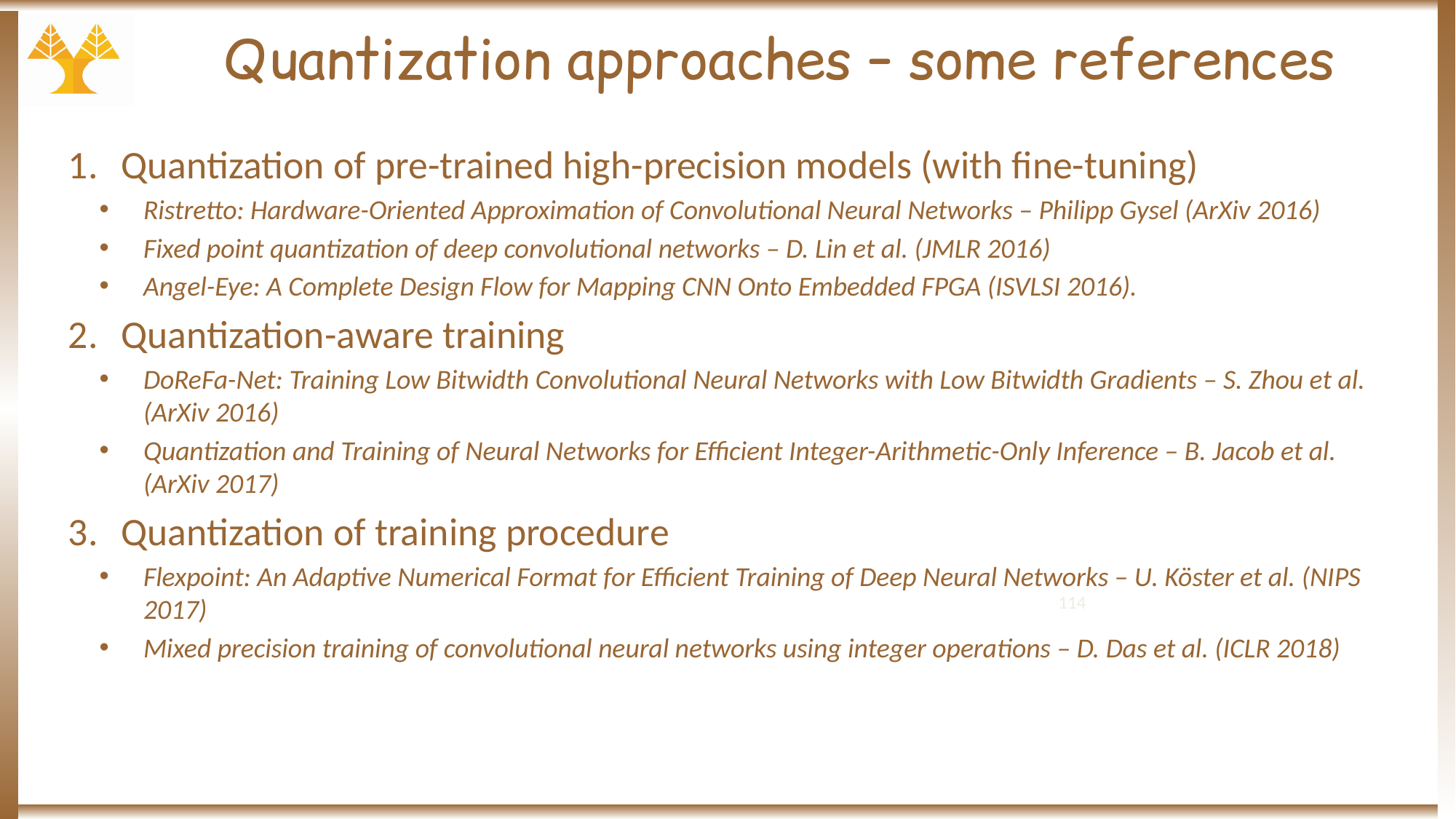

# Quantization approaches – some references
Quantization of pre-trained high-precision models (with fine-tuning)
Ristretto: Hardware-Oriented Approximation of Convolutional Neural Networks – Philipp Gysel (ArXiv 2016)
Fixed point quantization of deep convolutional networks – D. Lin et al. (JMLR 2016)
Angel-Eye: A Complete Design Flow for Mapping CNN Onto Embedded FPGA (ISVLSI 2016).
Quantization-aware training
DoReFa-Net: Training Low Bitwidth Convolutional Neural Networks with Low Bitwidth Gradients – S. Zhou et al. (ArXiv 2016)
Quantization and Training of Neural Networks for Efficient Integer-Arithmetic-Only Inference – B. Jacob et al. (ArXiv 2017)
Quantization of training procedure
Flexpoint: An Adaptive Numerical Format for Efficient Training of Deep Neural Networks – U. Köster et al. (NIPS 2017)
Mixed precision training of convolutional neural networks using integer operations – D. Das et al. (ICLR 2018)
114